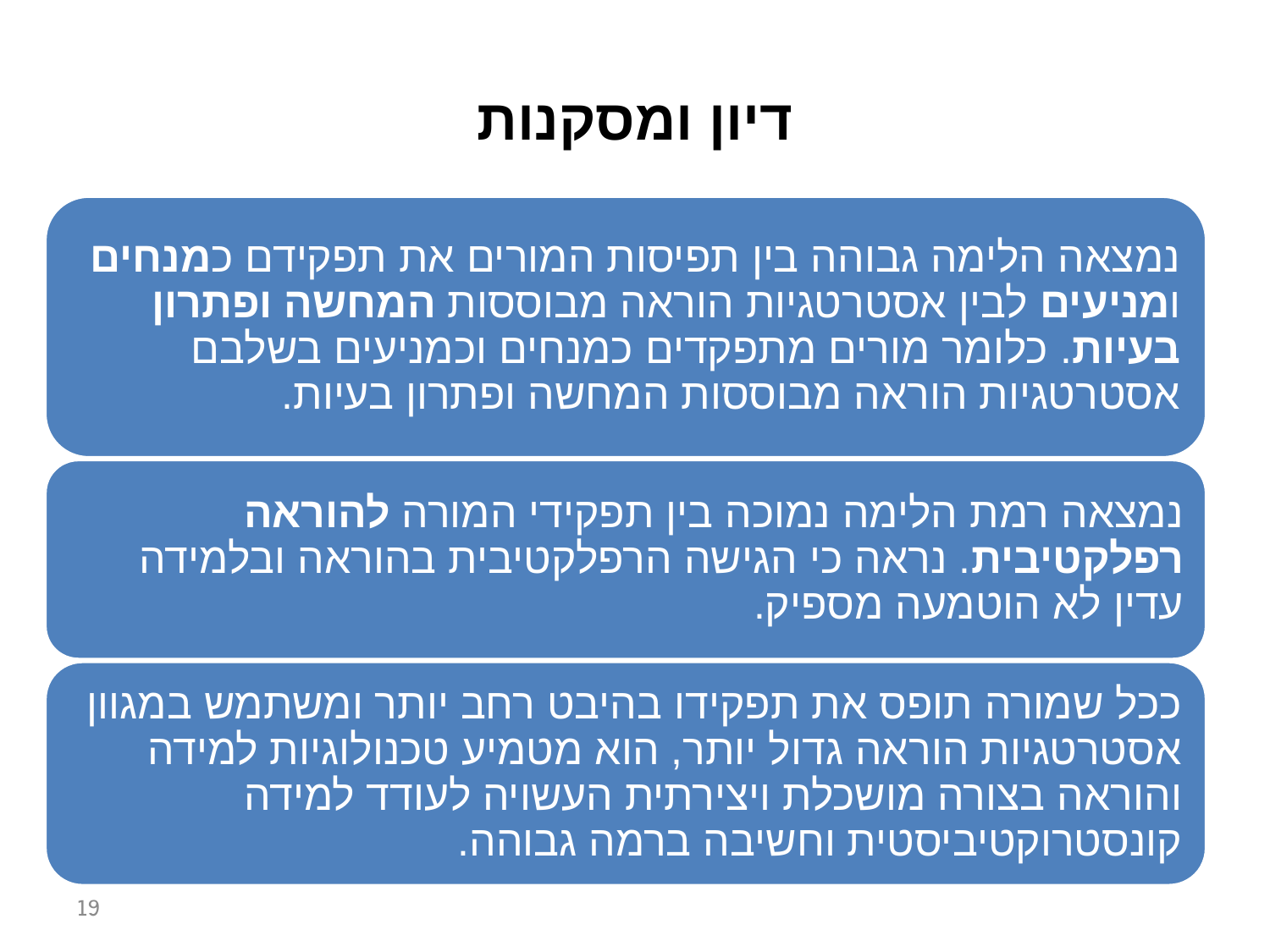

# דיון ומסקנות
נמצאה הלימה גבוהה בין תפיסות המורים את תפקידם כמנחים ומניעים לבין אסטרטגיות הוראה מבוססות המחשה ופתרון בעיות. כלומר מורים מתפקדים כמנחים וכמניעים בשלבם אסטרטגיות הוראה מבוססות המחשה ופתרון בעיות.
נמצאה רמת הלימה נמוכה בין תפקידי המורה להוראה רפלקטיבית. נראה כי הגישה הרפלקטיבית בהוראה ובלמידה עדין לא הוטמעה מספיק.
ככל שמורה תופס את תפקידו בהיבט רחב יותר ומשתמש במגוון אסטרטגיות הוראה גדול יותר, הוא מטמיע טכנולוגיות למידה והוראה בצורה מושכלת ויצירתית העשויה לעודד למידה קונסטרוקטיביסטית וחשיבה ברמה גבוהה.
19